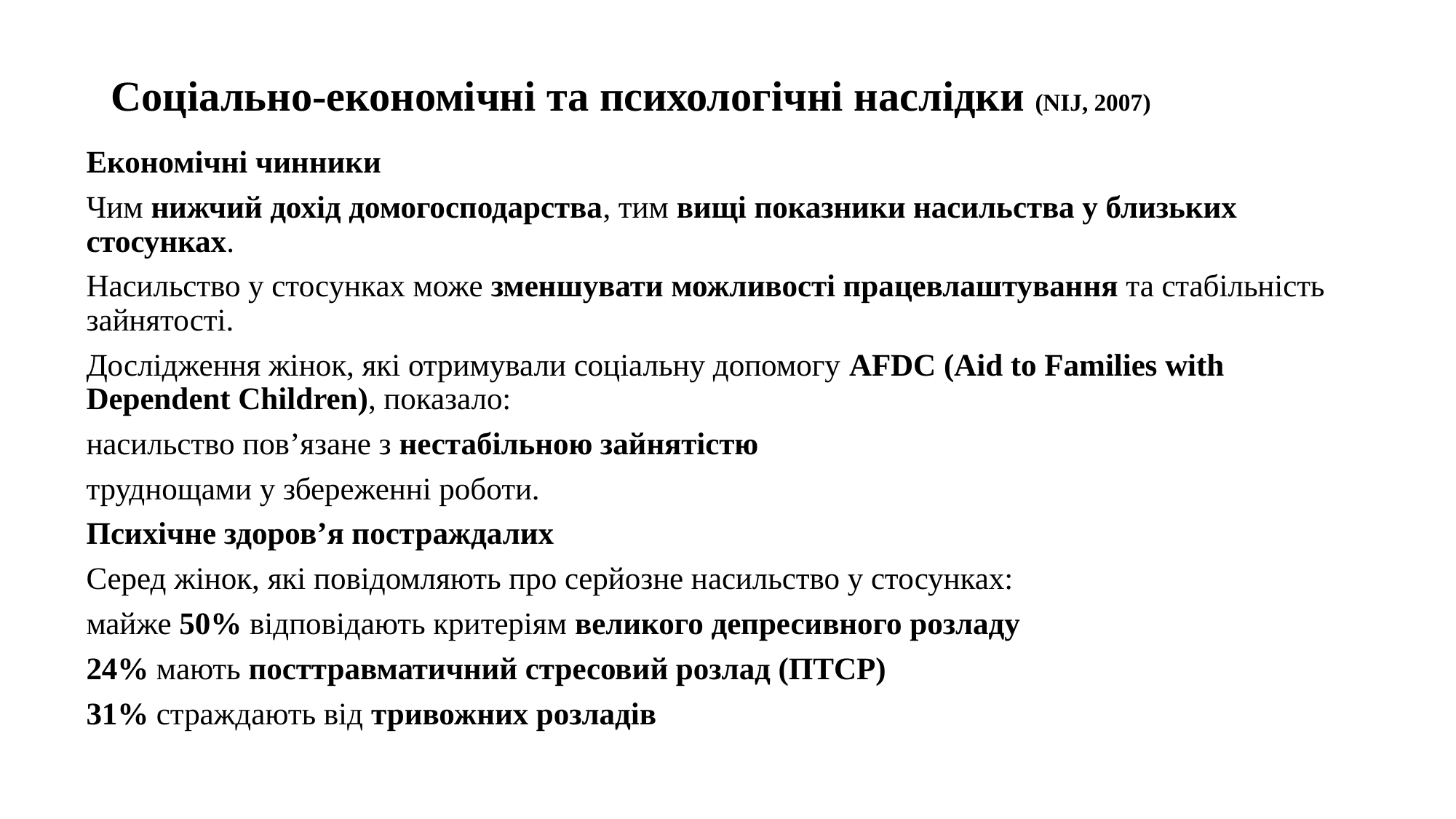

# Соціально-економічні та психологічні наслідки (NIJ, 2007)
Економічні чинники
Чим нижчий дохід домогосподарства, тим вищі показники насильства у близьких стосунках.
Насильство у стосунках може зменшувати можливості працевлаштування та стабільність зайнятості.
Дослідження жінок, які отримували соціальну допомогу AFDC (Aid to Families with Dependent Children), показало:
насильство пов’язане з нестабільною зайнятістю
труднощами у збереженні роботи.
Психічне здоров’я постраждалих
Серед жінок, які повідомляють про серйозне насильство у стосунках:
майже 50% відповідають критеріям великого депресивного розладу
24% мають посттравматичний стресовий розлад (ПТСР)
31% страждають від тривожних розладів